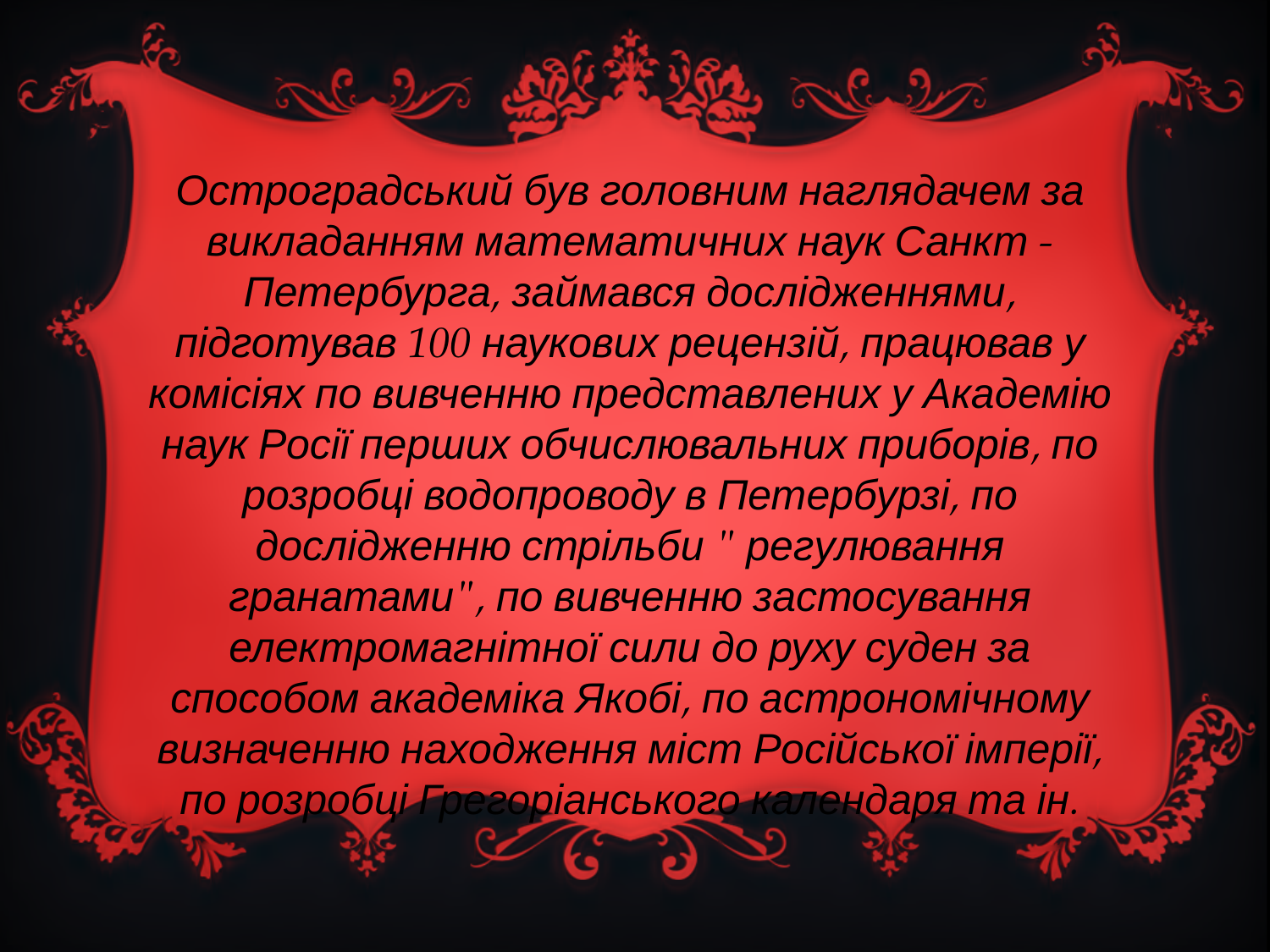

Остроградський був головним наглядачем за викладанням математичних наук Санкт -Петербурга, займався дослідженнями, підготував 100 наукових рецензій, працював у комісіях по вивченню представлених у Академію наук Росії перших обчислювальних приборів, по розробці водопроводу в Петербурзі, по дослідженню стрільби " регулювання гранатами", по вивченню застосування електромагнітної сили до руху суден за способом академіка Якобі, по астрономічному визначенню находження міст Російської імперії, по розробці Грегоріанського календаря та ін.